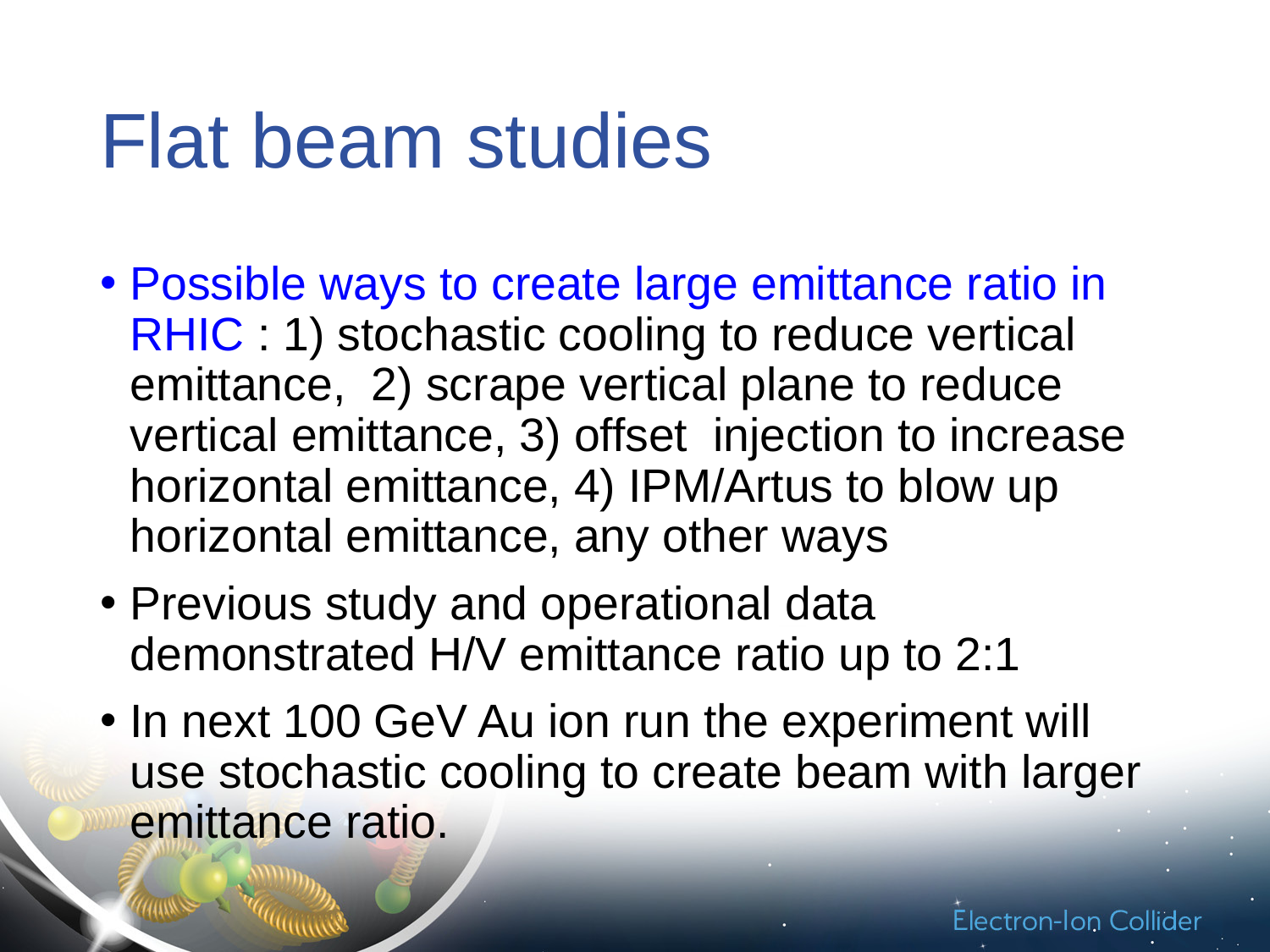

# Flat beam studies
Possible ways to create large emittance ratio in RHIC : 1) stochastic cooling to reduce vertical emittance,  2) scrape vertical plane to reduce vertical emittance, 3) offset  injection to increase horizontal emittance, 4) IPM/Artus to blow up horizontal emittance, any other ways
Previous study and operational data demonstrated H/V emittance ratio up to 2:1
In next 100 GeV Au ion run the experiment will use stochastic cooling to create beam with larger emittance ratio.